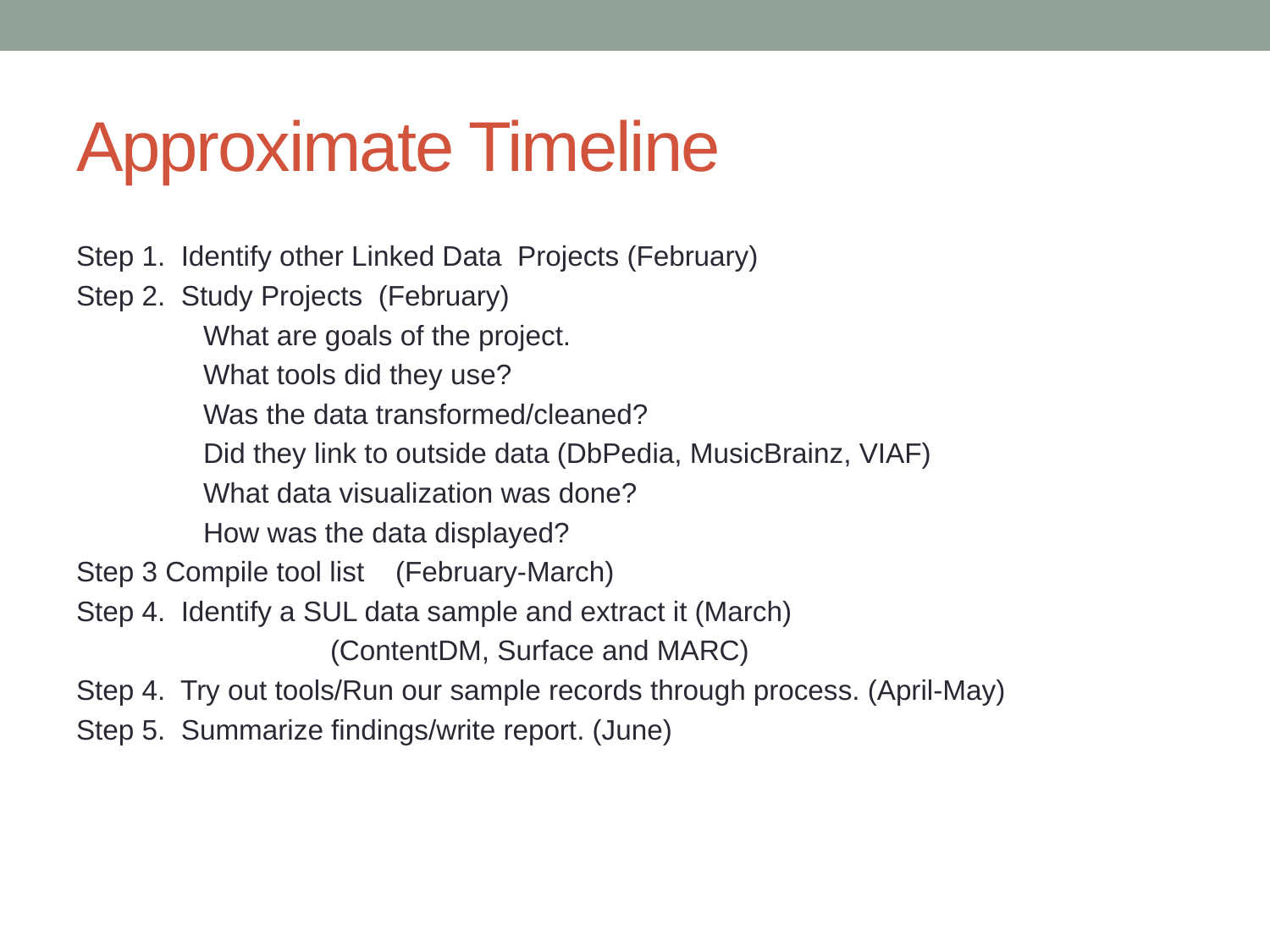

# Approximate Timeline

Step 1.  Identify other Linked Data  Projects (February)
Step 2.  Study Projects  (February)
	What are goals of the project.
	What tools did they use?
	Was the data transformed/cleaned?
	Did they link to outside data (DbPedia, MusicBrainz, VIAF)
	What data visualization was done?
	How was the data displayed?
Step 3 Compile tool list    (February-March)
Step 4.  Identify a SUL data sample and extract it (March)
		(ContentDM, Surface and MARC)
Step 4.  Try out tools/Run our sample records through process. (April-May)
Step 5.  Summarize findings/write report. (June)